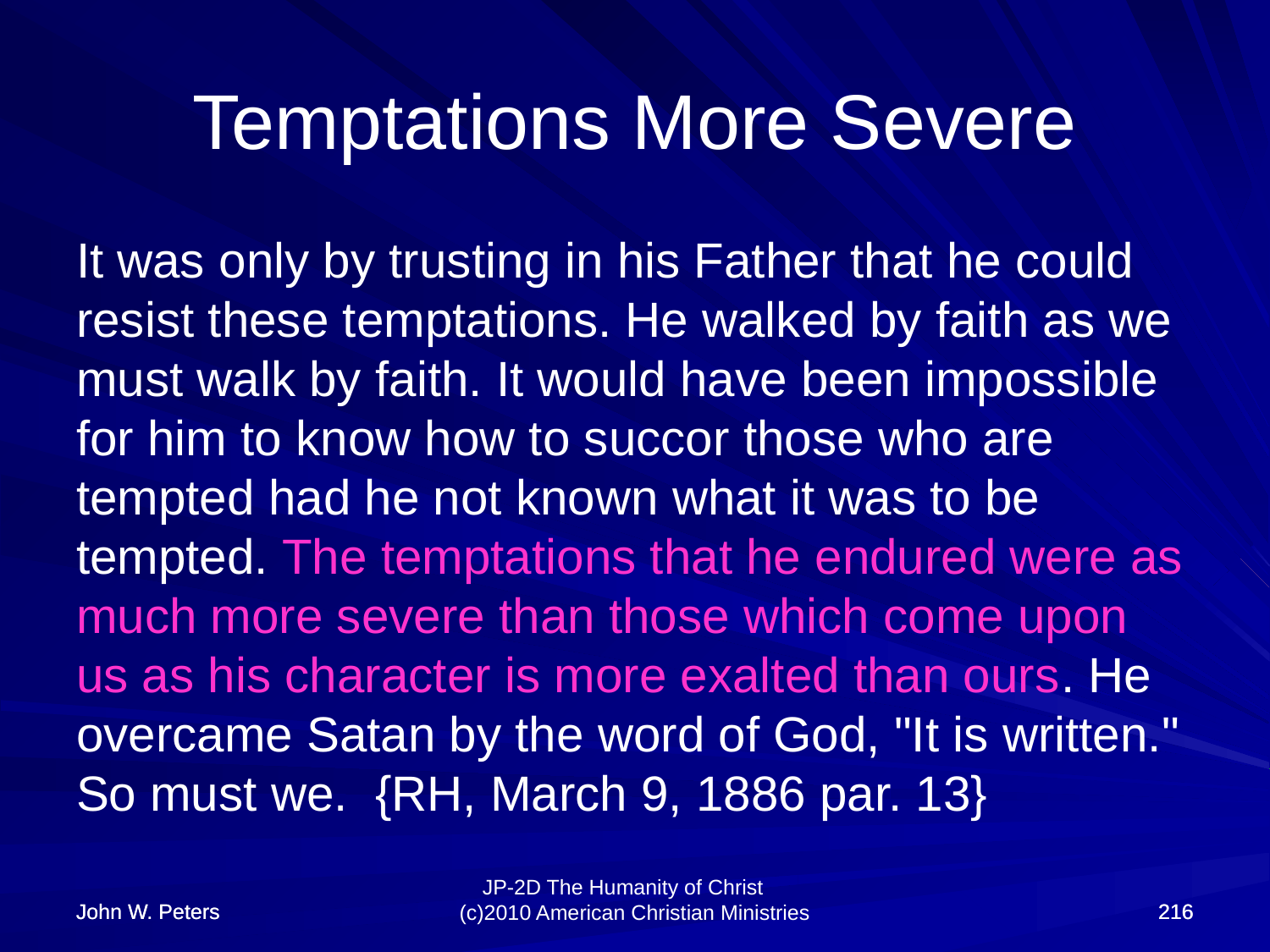

# Temptations More Severe
It was only by trusting in his Father that he could resist these temptations. He walked by faith as we must walk by faith. It would have been impossible for him to know how to succor those who are tempted had he not known what it was to be tempted. The temptations that he endured were as much more severe than those which come upon us as his character is more exalted than ours. He overcame Satan by the word of God, "It is written." So must we.  {RH, March 9, 1886 par. 13}

John W. Peters
John W. Peters
216
216
JP-2D The Humanity of Christ     (c)2010 American Christian Ministries